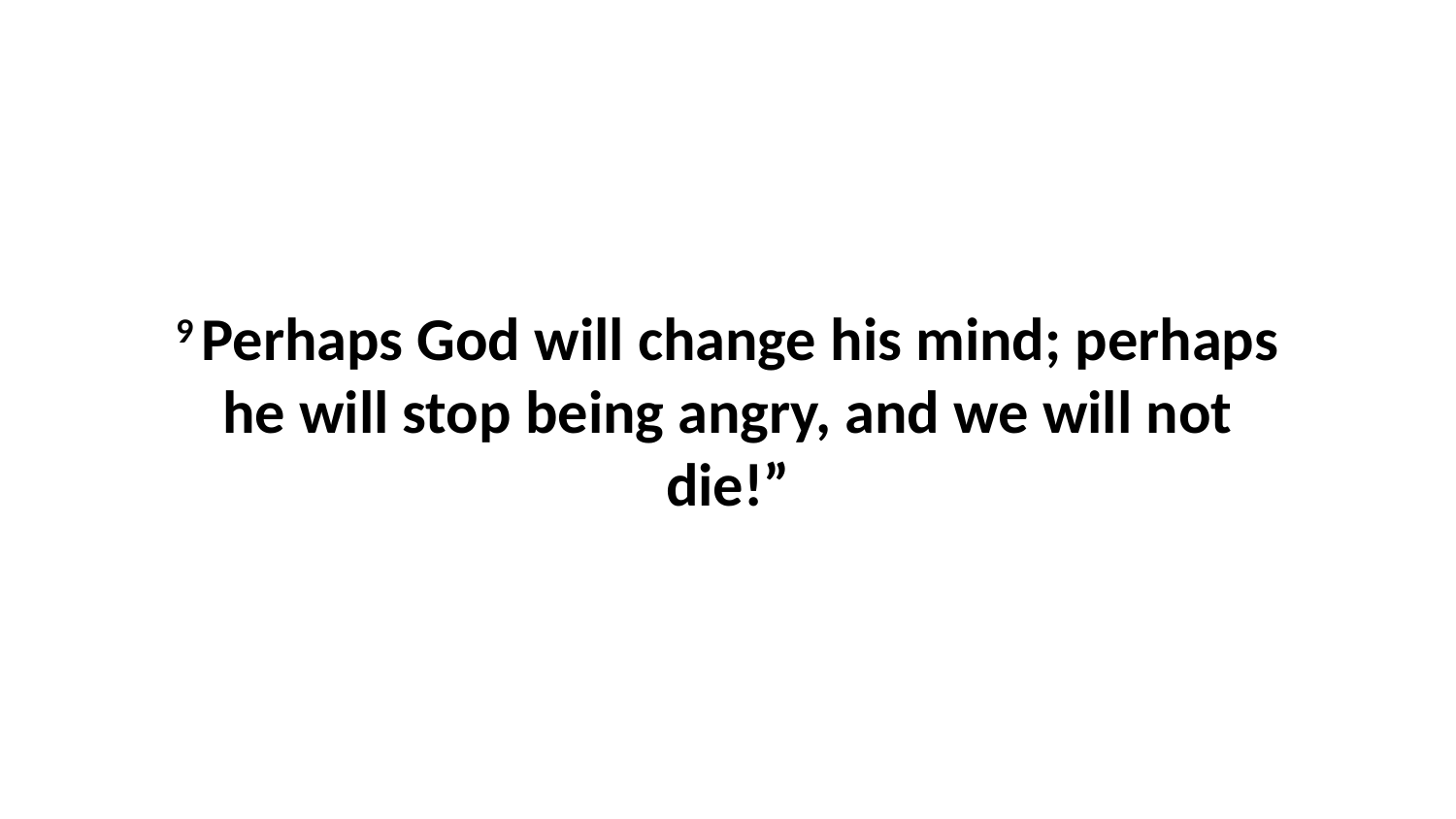

9 Perhaps God will change his mind; perhaps he will stop being angry, and we will not die!”